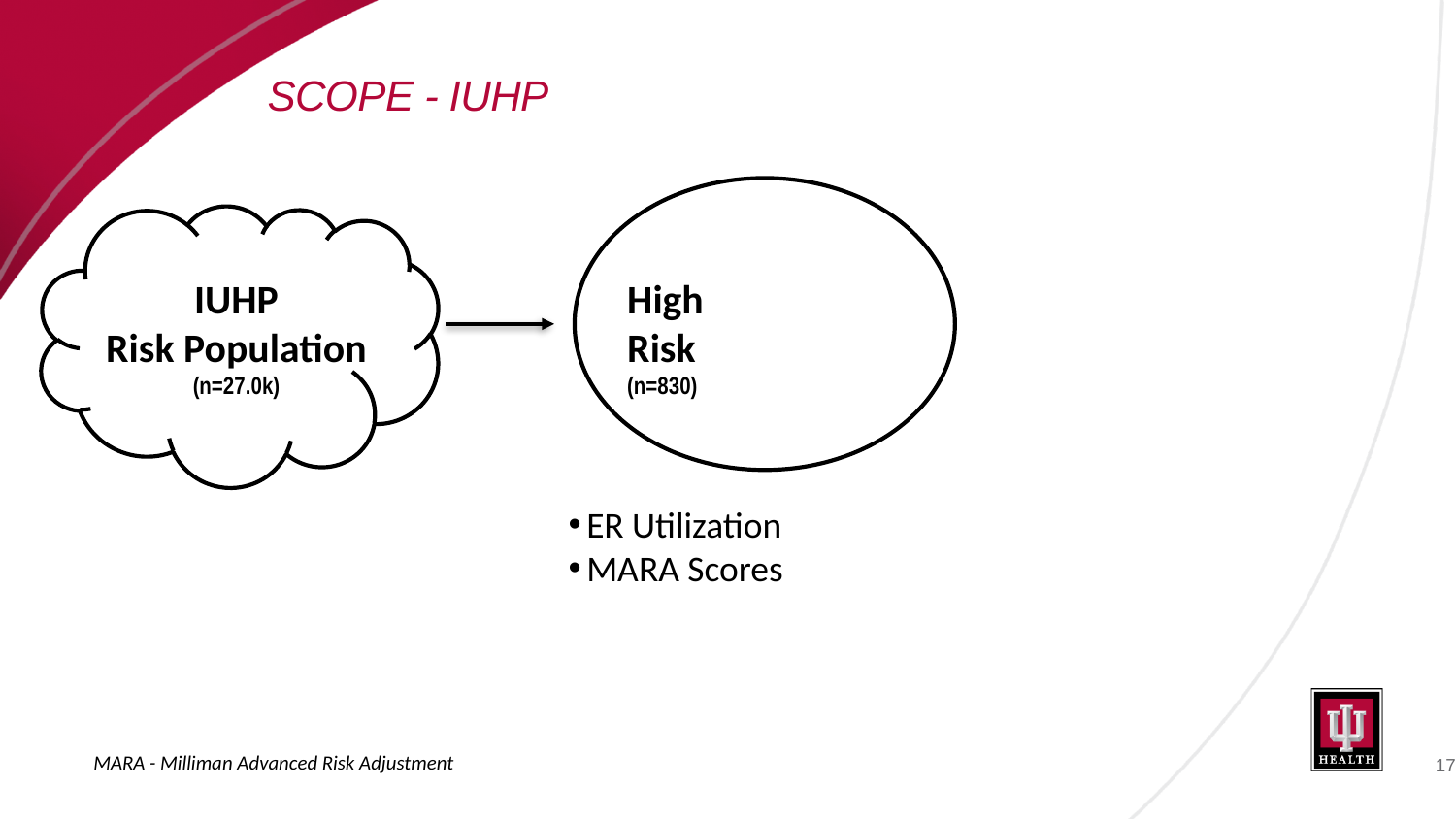

# SCOPE - IUHP

High
Risk
(n=830)
IUHP
Risk Population
(n=27.0k)

ER Utilization
MARA Scores
MARA - Milliman Advanced Risk Adjustment
17